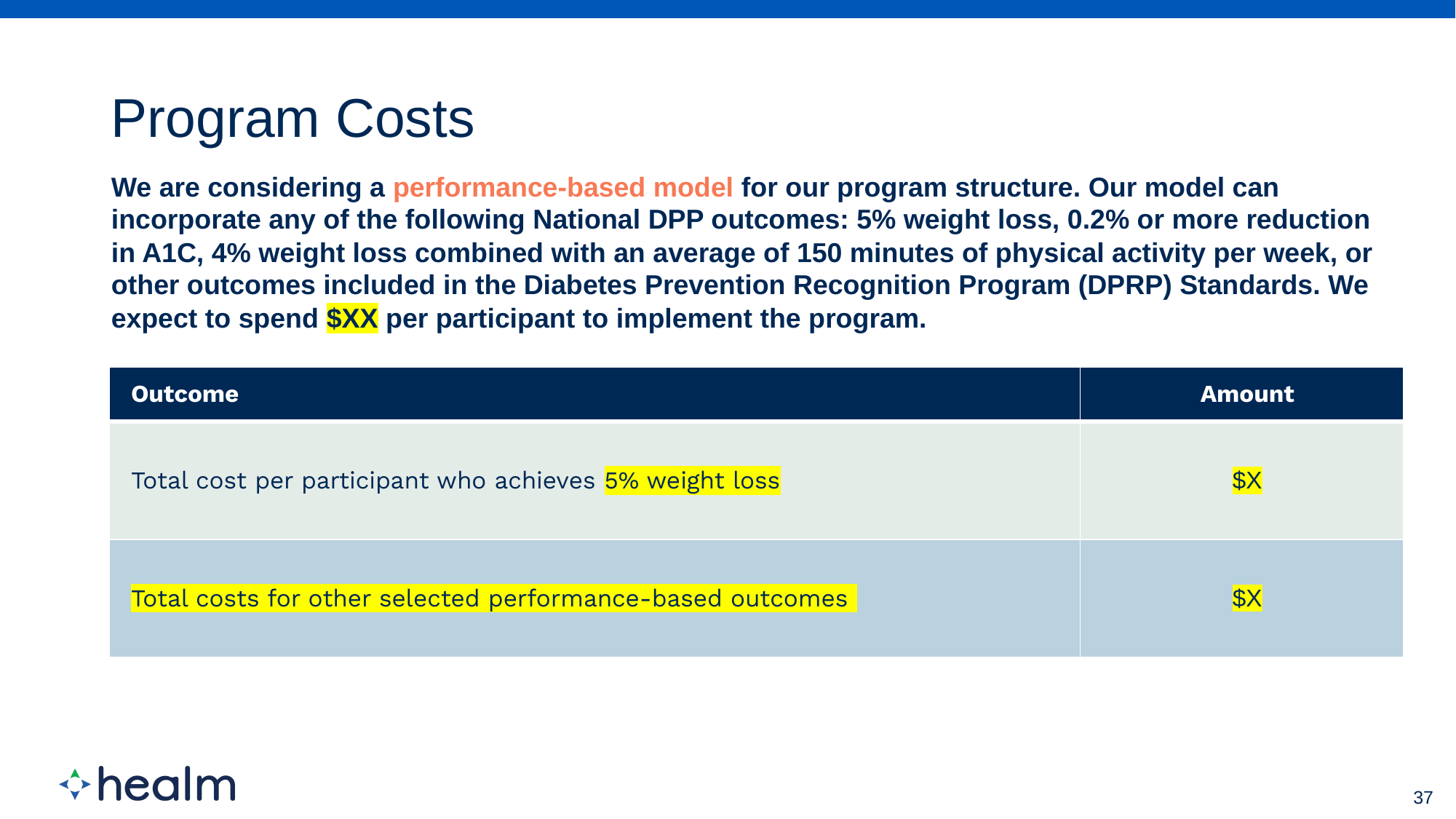

We are considering a performance-based model for our program structure. Our model can incorporate any of the following National DPP outcomes: 5% weight loss, 0.2% or more reduction in A1C, 4% weight loss combined with an average of 150 minutes of physical activity per week, or other outcomes included in the Diabetes Prevention Recognition Program (DPRP) Standards. We expect to spend $XX per participant to implement the program.
| Outcome | Amount |
| --- | --- |
| Total cost per participant who achieves 5% weight loss | $X |
| Total costs for other selected performance-based outcomes | $X |
37